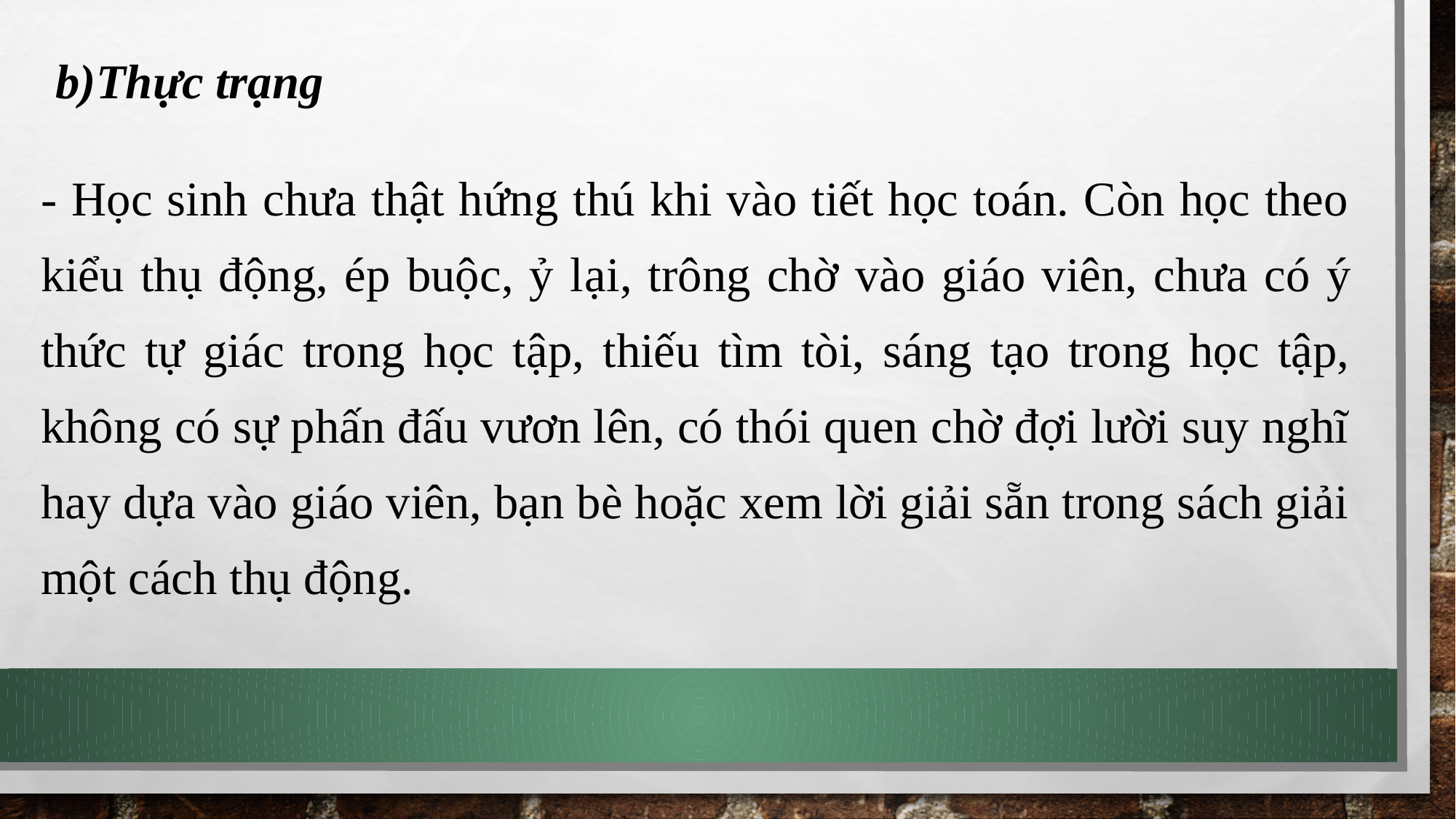

b)Thực trạng
- Học sinh chưa thật hứng thú khi vào tiết học toán. Còn học theo kiểu thụ động, ép buộc, ỷ lại, trông chờ vào giáo viên, chưa có ý thức tự giác trong học tập, thiếu tìm tòi, sáng tạo trong học tập, không có sự phấn đấu vươn lên, có thói quen chờ đợi lười suy nghĩ hay dựa vào giáo viên, bạn bè hoặc xem lời giải sẵn trong sách giải một cách thụ động.